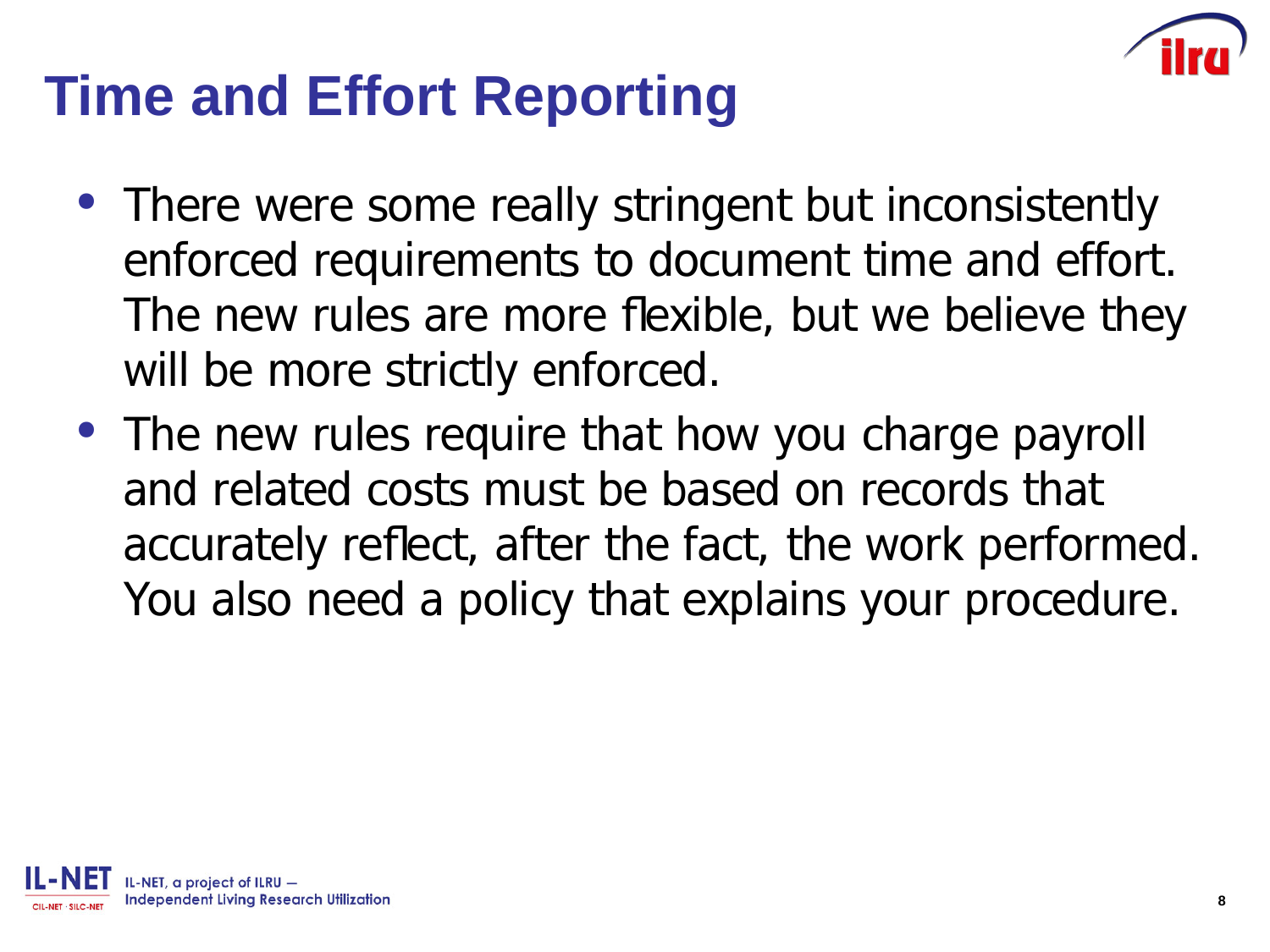

# Time and Effort Reporting
There were some really stringent but inconsistently enforced requirements to document time and effort. The new rules are more flexible, but we believe they will be more strictly enforced.
The new rules require that how you charge payroll and related costs must be based on records that accurately reflect, after the fact, the work performed. You also need a policy that explains your procedure.